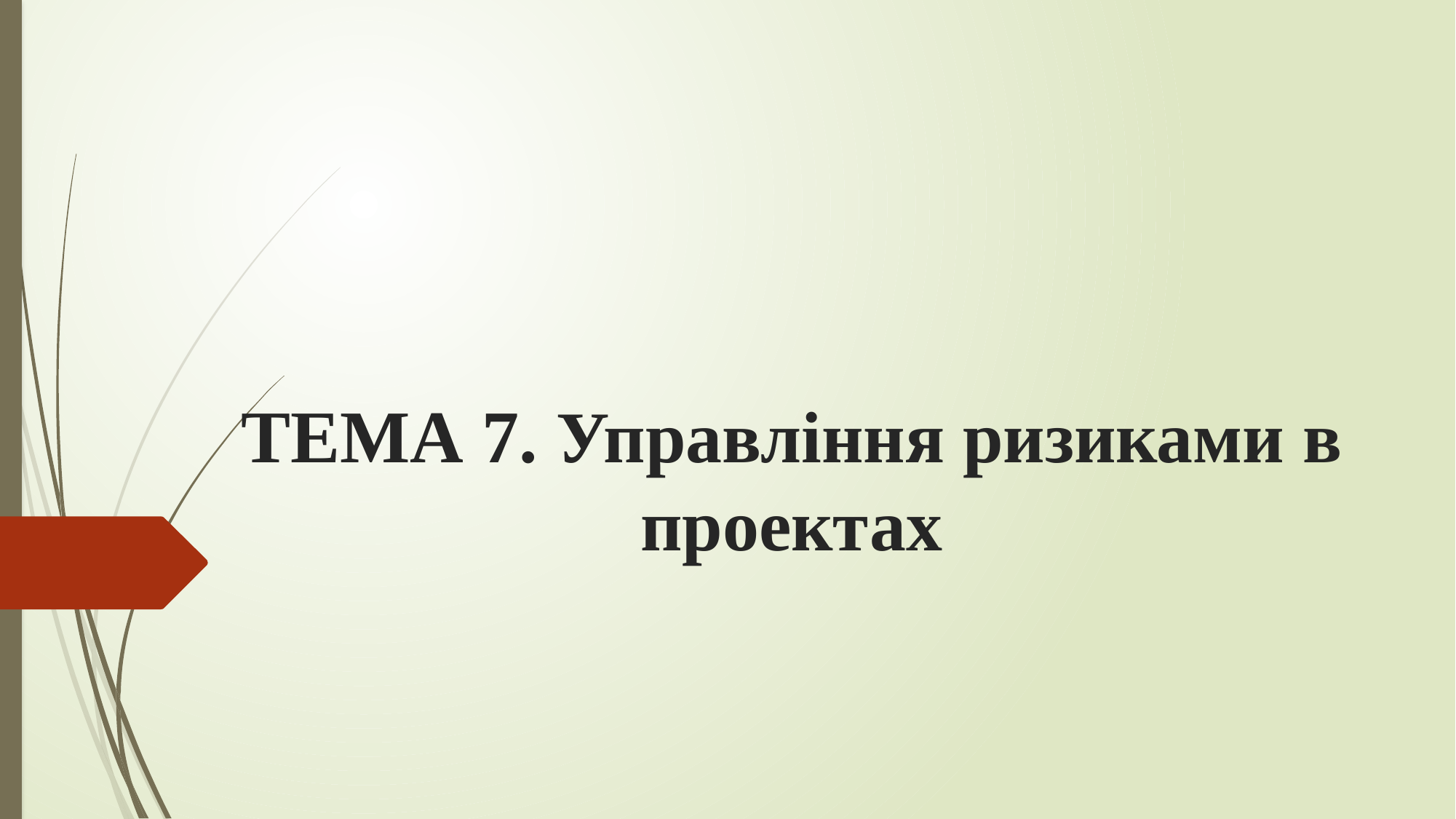

# ТЕМА 7. Управління ризиками в проектах